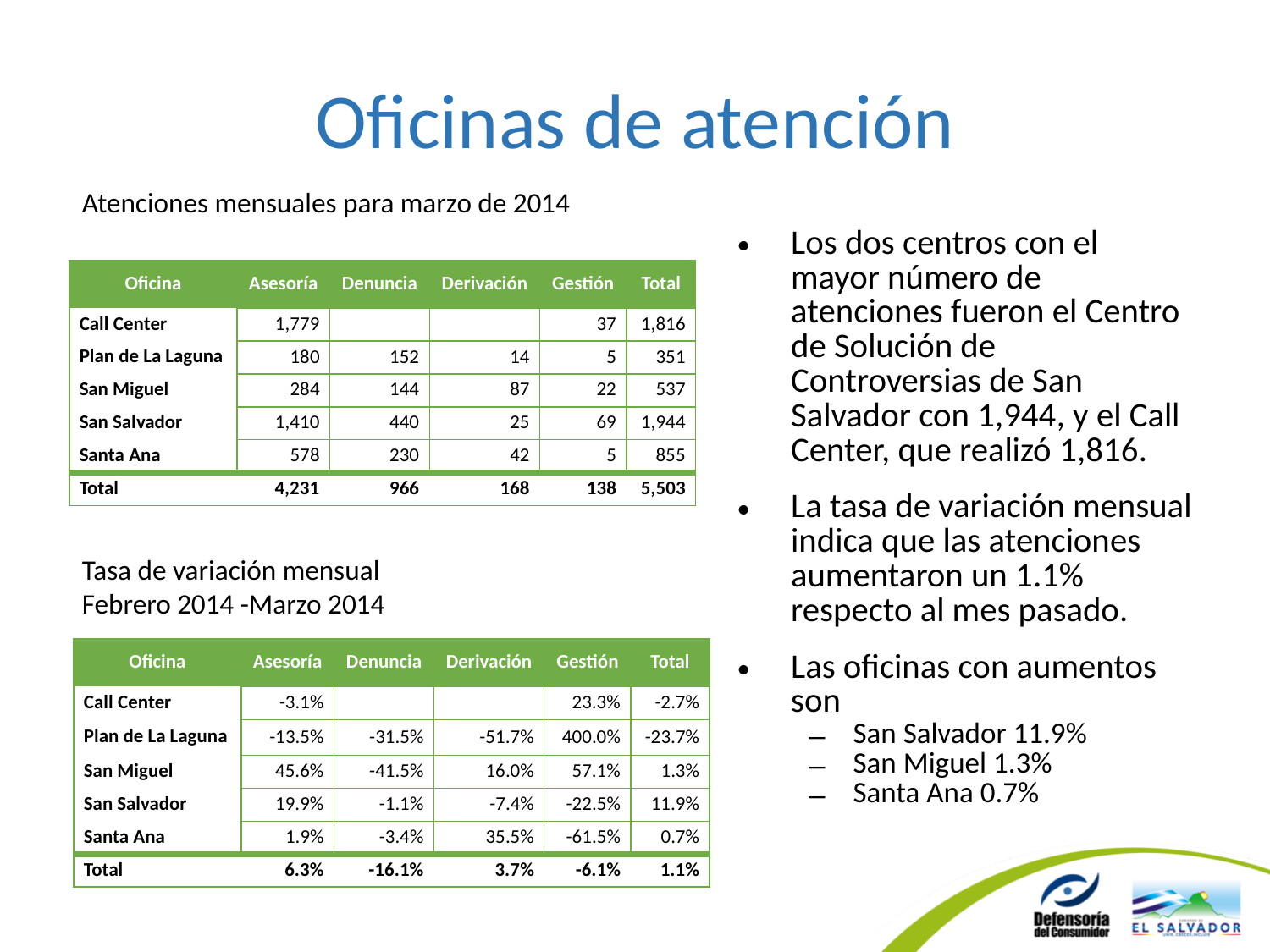

# Oficinas de atención
Atenciones mensuales para marzo de 2014
Los dos centros con el mayor número de atenciones fueron el Centro de Solución de Controversias de San Salvador con 1,944, y el Call Center, que realizó 1,816.
La tasa de variación mensual indica que las atenciones aumentaron un 1.1% respecto al mes pasado.
Las oficinas con aumentos son
San Salvador 11.9%
San Miguel 1.3%
Santa Ana 0.7%
| Oficina | Asesoría | Denuncia | Derivación | Gestión | Total |
| --- | --- | --- | --- | --- | --- |
| Call Center | 1,779 |  |  | 37 | 1,816 |
| Plan de La Laguna | 180 | 152 | 14 | 5 | 351 |
| San Miguel | 284 | 144 | 87 | 22 | 537 |
| San Salvador | 1,410 | 440 | 25 | 69 | 1,944 |
| Santa Ana | 578 | 230 | 42 | 5 | 855 |
| Total | 4,231 | 966 | 168 | 138 | 5,503 |
Tasa de variación mensual
Febrero 2014 -Marzo 2014
| Oficina | Asesoría | Denuncia | Derivación | Gestión | Total |
| --- | --- | --- | --- | --- | --- |
| Call Center | -3.1% |  |  | 23.3% | -2.7% |
| Plan de La Laguna | -13.5% | -31.5% | -51.7% | 400.0% | -23.7% |
| San Miguel | 45.6% | -41.5% | 16.0% | 57.1% | 1.3% |
| San Salvador | 19.9% | -1.1% | -7.4% | -22.5% | 11.9% |
| Santa Ana | 1.9% | -3.4% | 35.5% | -61.5% | 0.7% |
| Total | 6.3% | -16.1% | 3.7% | -6.1% | 1.1% |